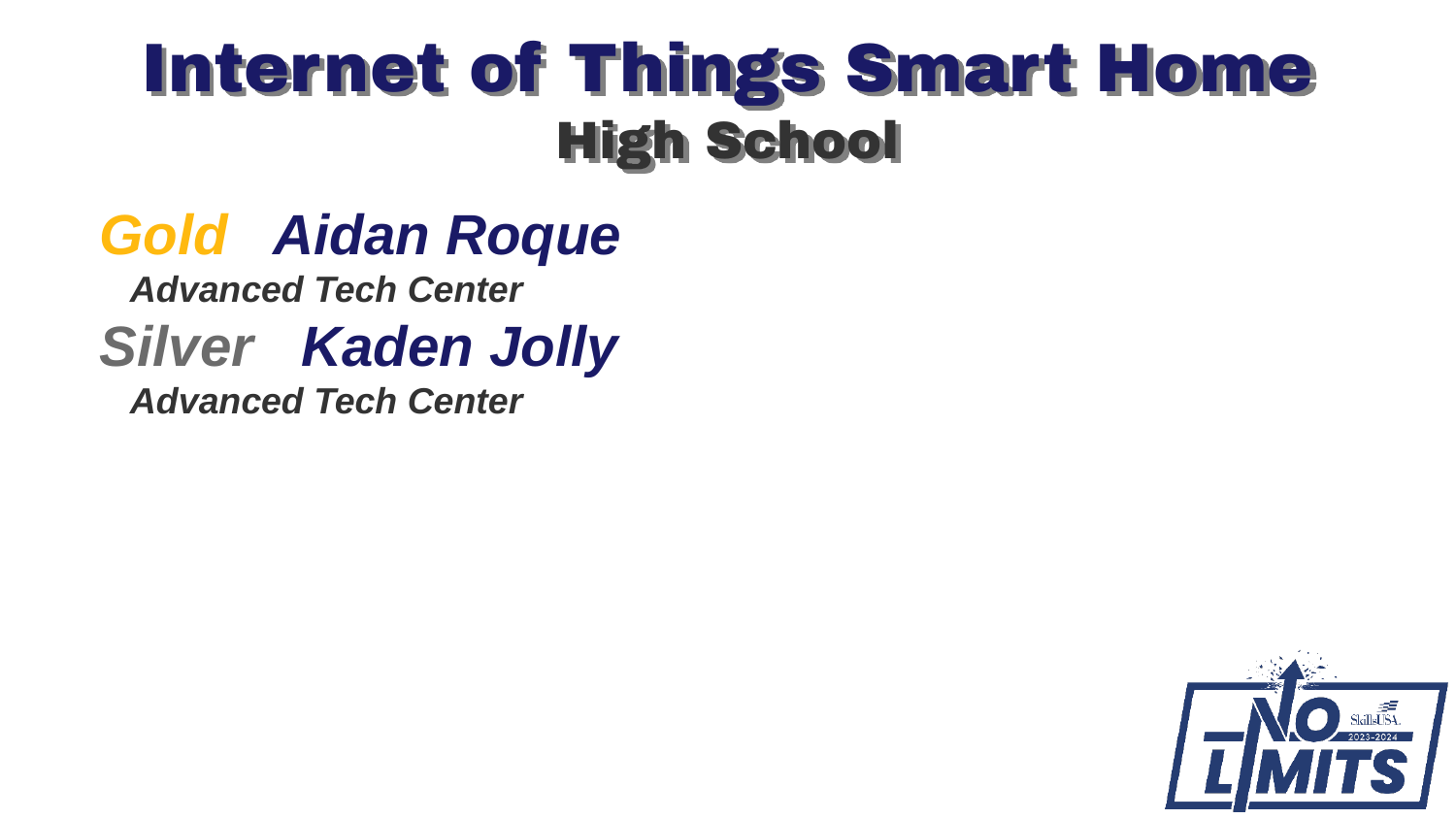

# Internet of Things Smart Home High School
Gold   Aidan Roque
   Advanced Tech Center
Silver   Kaden Jolly
   Advanced Tech Center